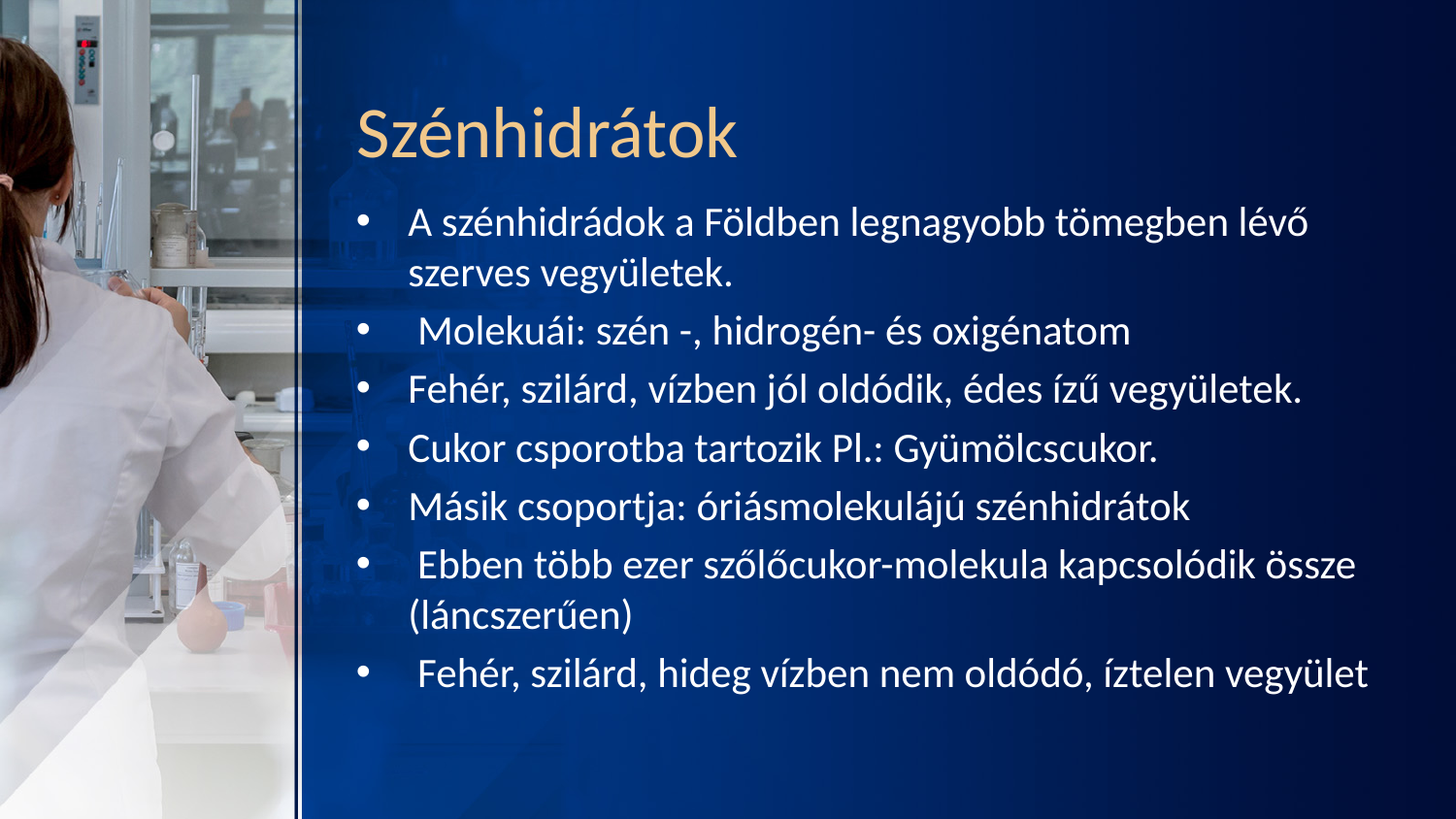

# Szénhidrátok
A szénhidrádok a Földben legnagyobb tömegben lévő szerves vegyületek.
 Molekuái: szén -, hidrogén- és oxigénatom
Fehér, szilárd, vízben jól oldódik, édes ízű vegyületek.
Cukor csporotba tartozik Pl.: Gyümölcscukor.
Másik csoportja: óriásmolekulájú szénhidrátok
 Ebben több ezer szőlőcukor-molekula kapcsolódik össze (láncszerűen)
 Fehér, szilárd, hideg vízben nem oldódó, íztelen vegyület